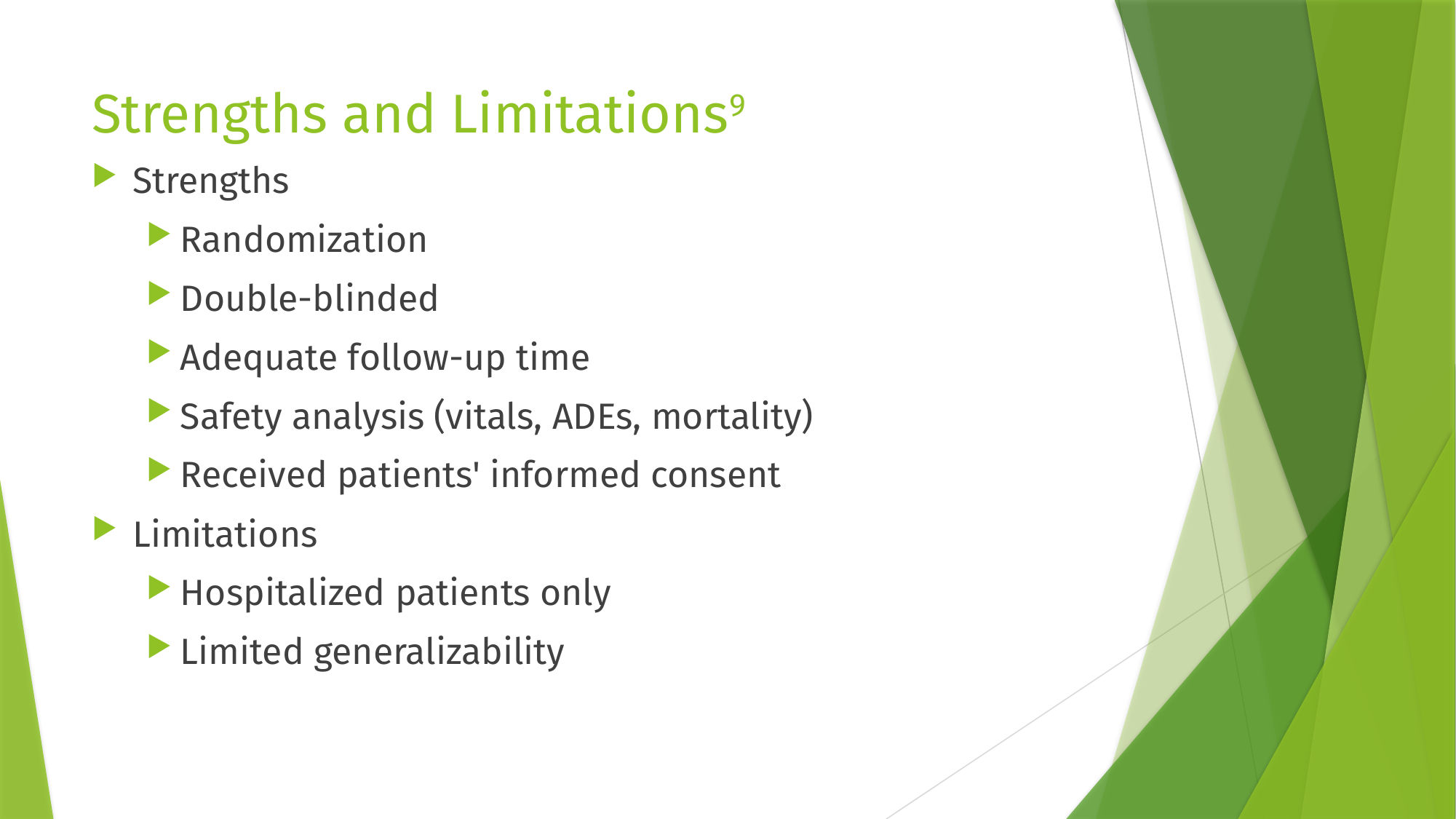

# Strengths and Limitations9
Strengths
Randomization
Double-blinded
Adequate follow-up time
Safety analysis (vitals, ADEs, mortality)
Received patients' informed consent
Limitations
Hospitalized patients only
Limited generalizability